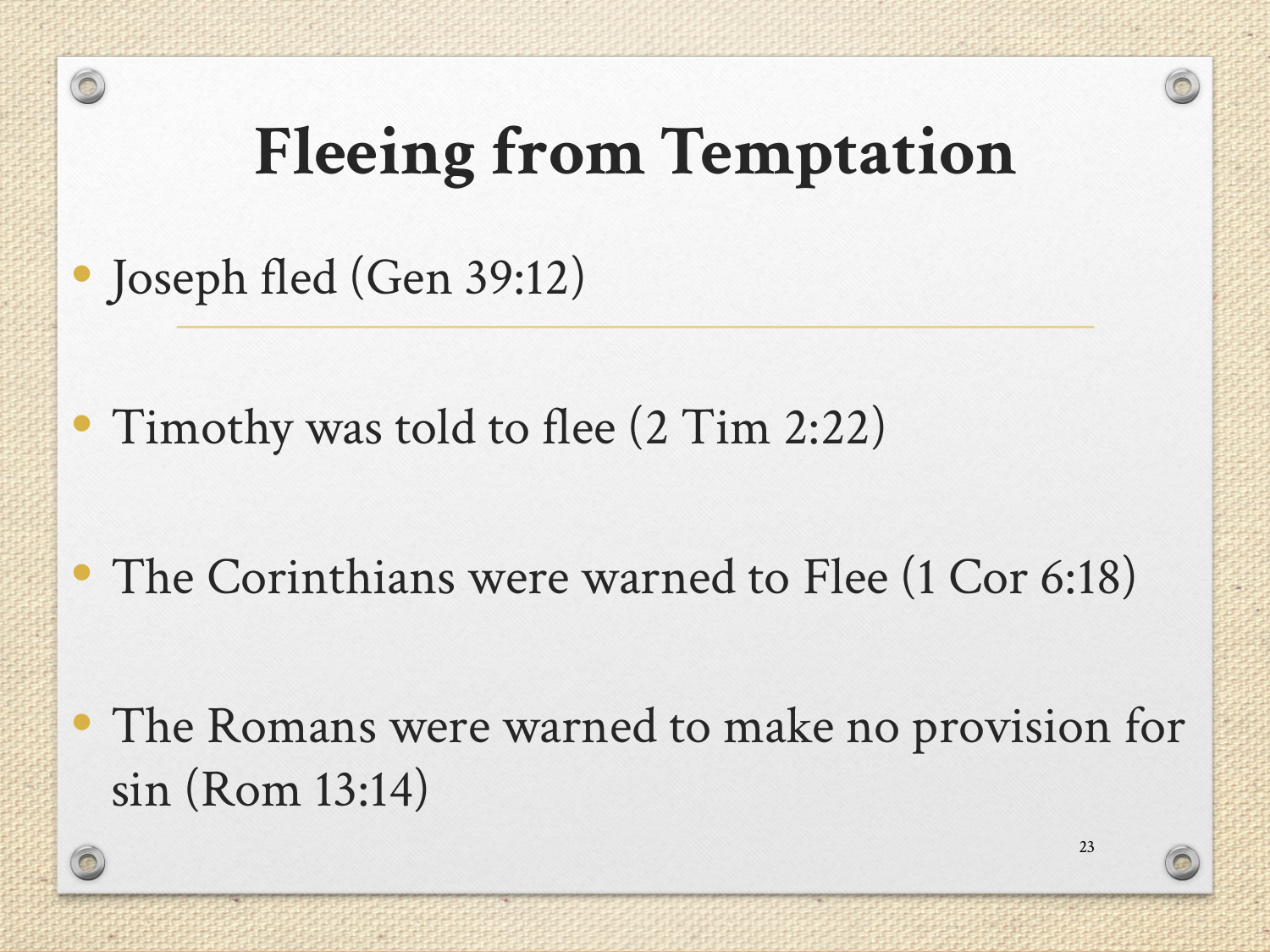

# Fleeing from Temptation
Joseph fled (Gen 39:12)

Timothy was told to flee (2 Tim 2:22)

The Corinthians were warned to Flee (1 Cor 6:18)

The Romans were warned to make no provision for sin (Rom 13:14)

23